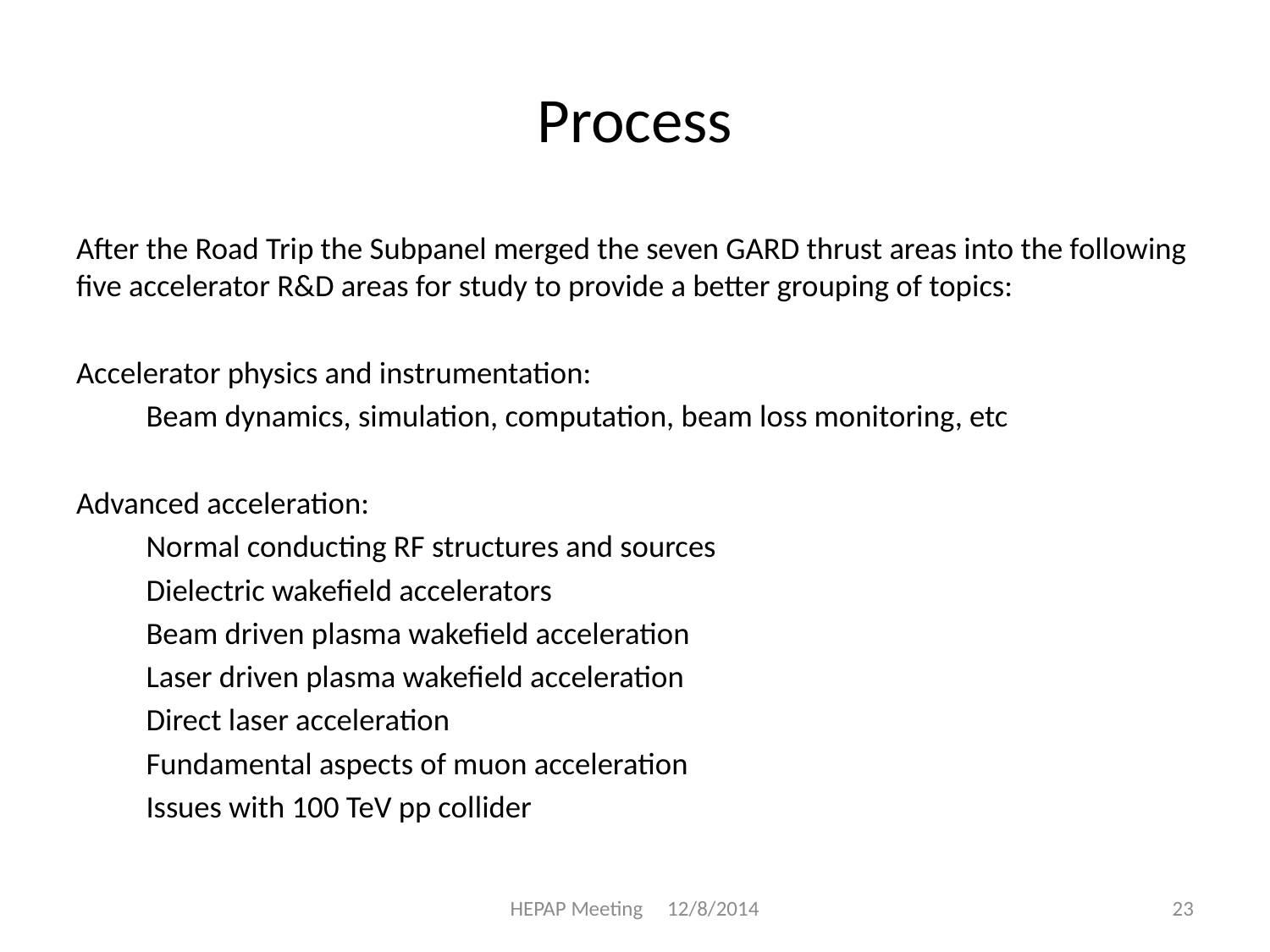

# Process
After the Road Trip the Subpanel merged the seven GARD thrust areas into the following five accelerator R&D areas for study to provide a better grouping of topics:

Accelerator physics and instrumentation:
	Beam dynamics, simulation, computation, beam loss monitoring, etc

Advanced acceleration:
	Normal conducting RF structures and sources
	Dielectric wakefield accelerators
	Beam driven plasma wakefield acceleration
     	Laser driven plasma wakefield acceleration
      	Direct laser acceleration
     	Fundamental aspects of muon acceleration
     	Issues with 100 TeV pp collider

HEPAP Meeting     12/8/2014
23